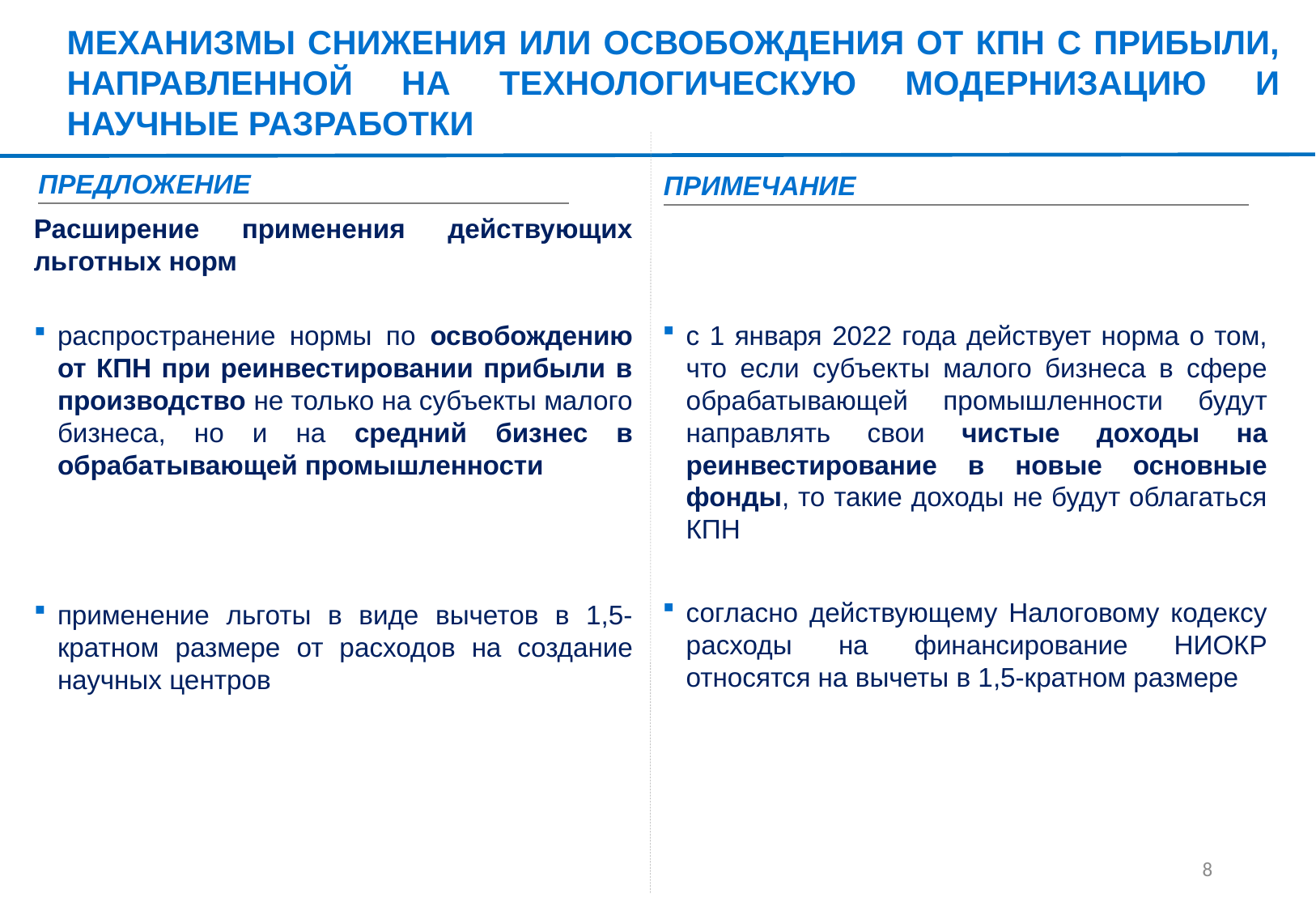

МЕХАНИЗМЫ СНИЖЕНИЯ ИЛИ ОСВОБОЖДЕНИЯ ОТ КПН С ПРИБЫЛИ, НАПРАВЛЕННОЙ НА ТЕХНОЛОГИЧЕСКУЮ МОДЕРНИЗАЦИЮ И НАУЧНЫЕ РАЗРАБОТКИ
ПРЕДЛОЖЕНИЕ
ПРИМЕЧАНИЕ
Расширение применения действующих льготных норм

распространение нормы по освобождению от КПН при реинвестировании прибыли в производство не только на субъекты малого бизнеса, но и на средний бизнес в обрабатывающей промышленности

применение льготы в виде вычетов в 1,5-кратном размере от расходов на создание научных центров
с 1 января 2022 года действует норма о том, что если субъекты малого бизнеса в сфере обрабатывающей промышленности будут направлять свои чистые доходы на реинвестирование в новые основные фонды, то такие доходы не будут облагаться КПН

согласно действующему Налоговому кодексу расходы на финансирование НИОКР относятся на вычеты в 1,5-кратном размере

8